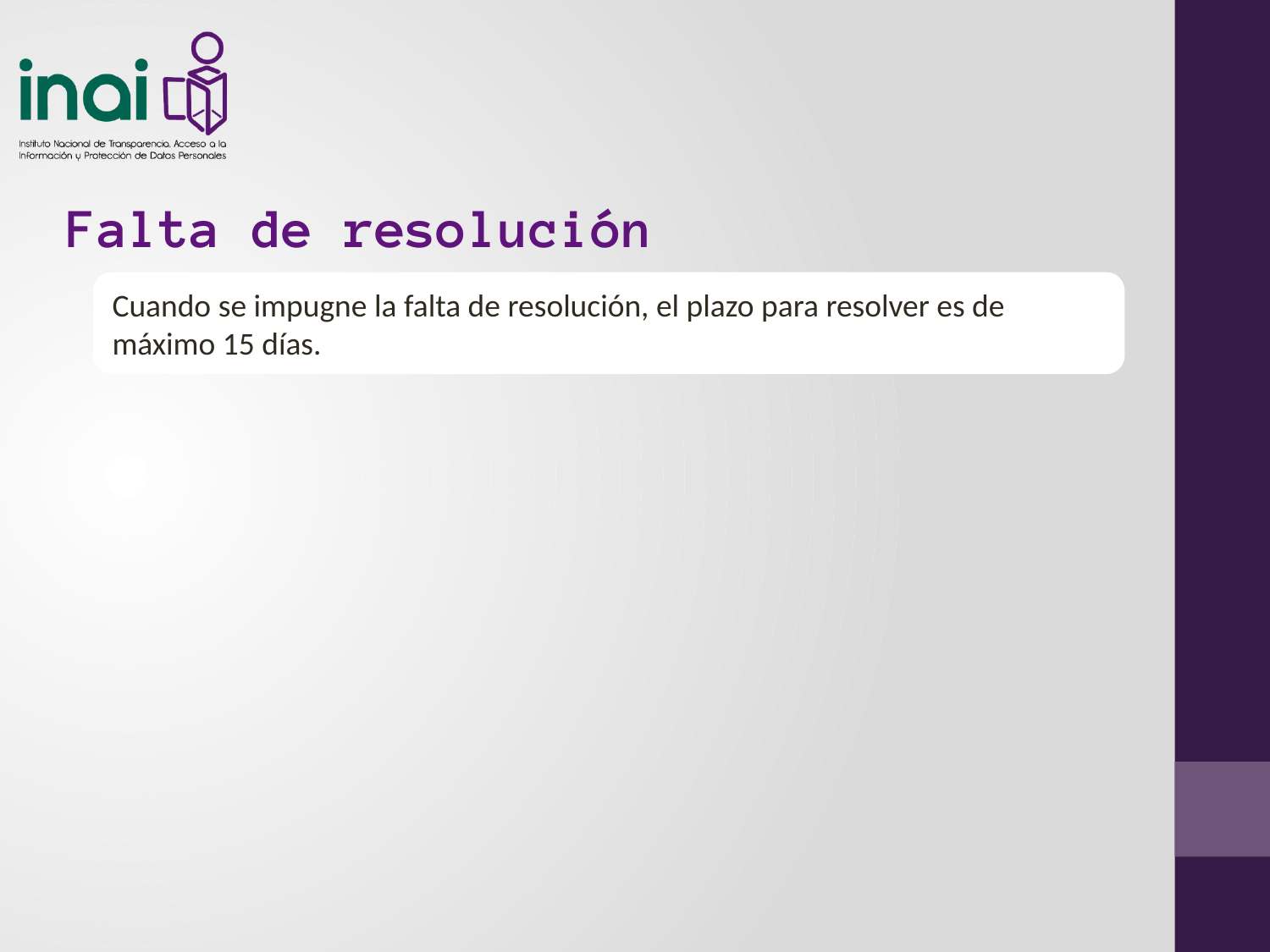

Falta de resolución
Cuando se impugne la falta de resolución, el plazo para resolver es de máximo 15 días.